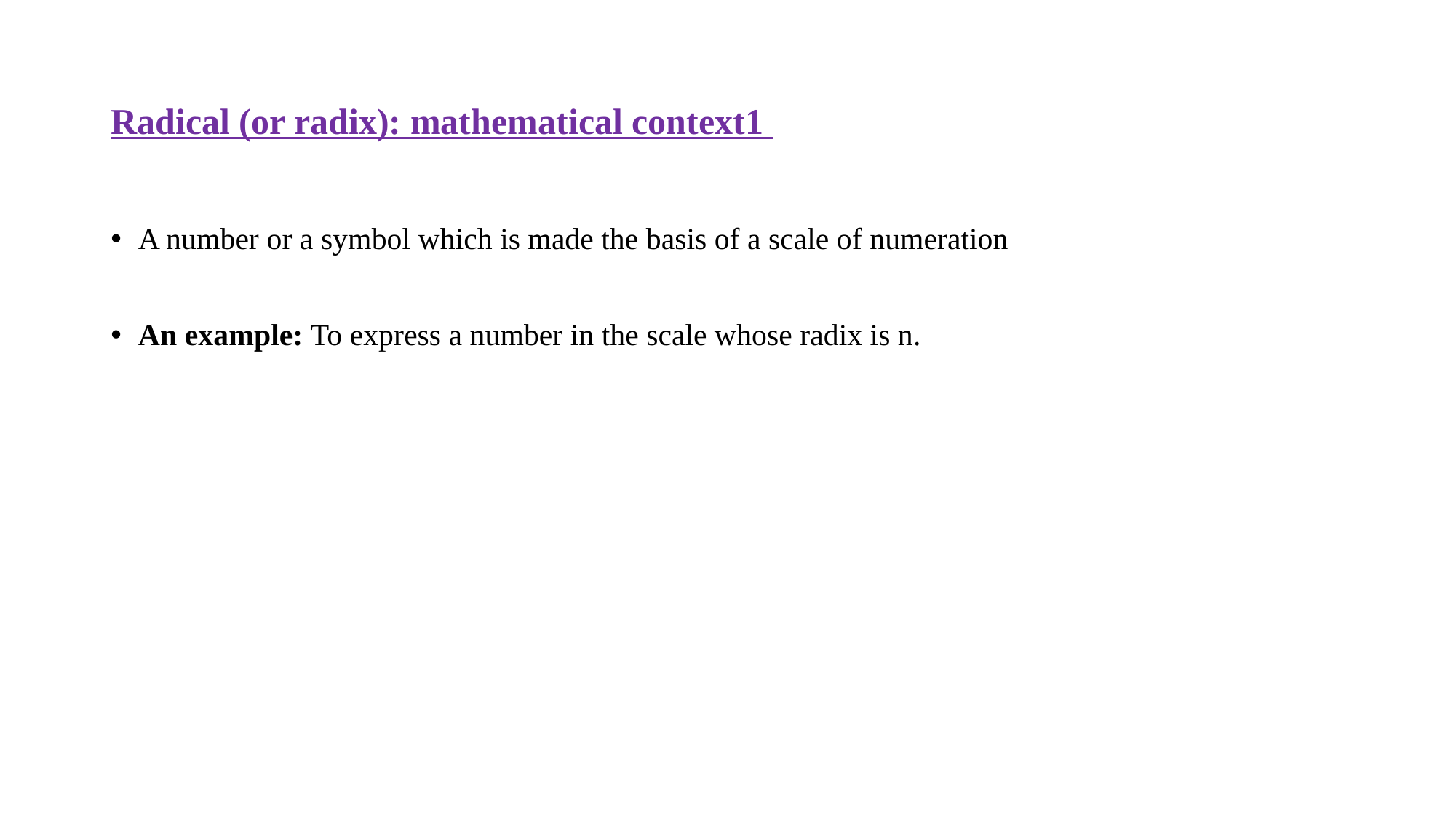

# Radical (or radix): mathematical context1
A number or a symbol which is made the basis of a scale of numeration

An example: To express a number in the scale whose radix is n.